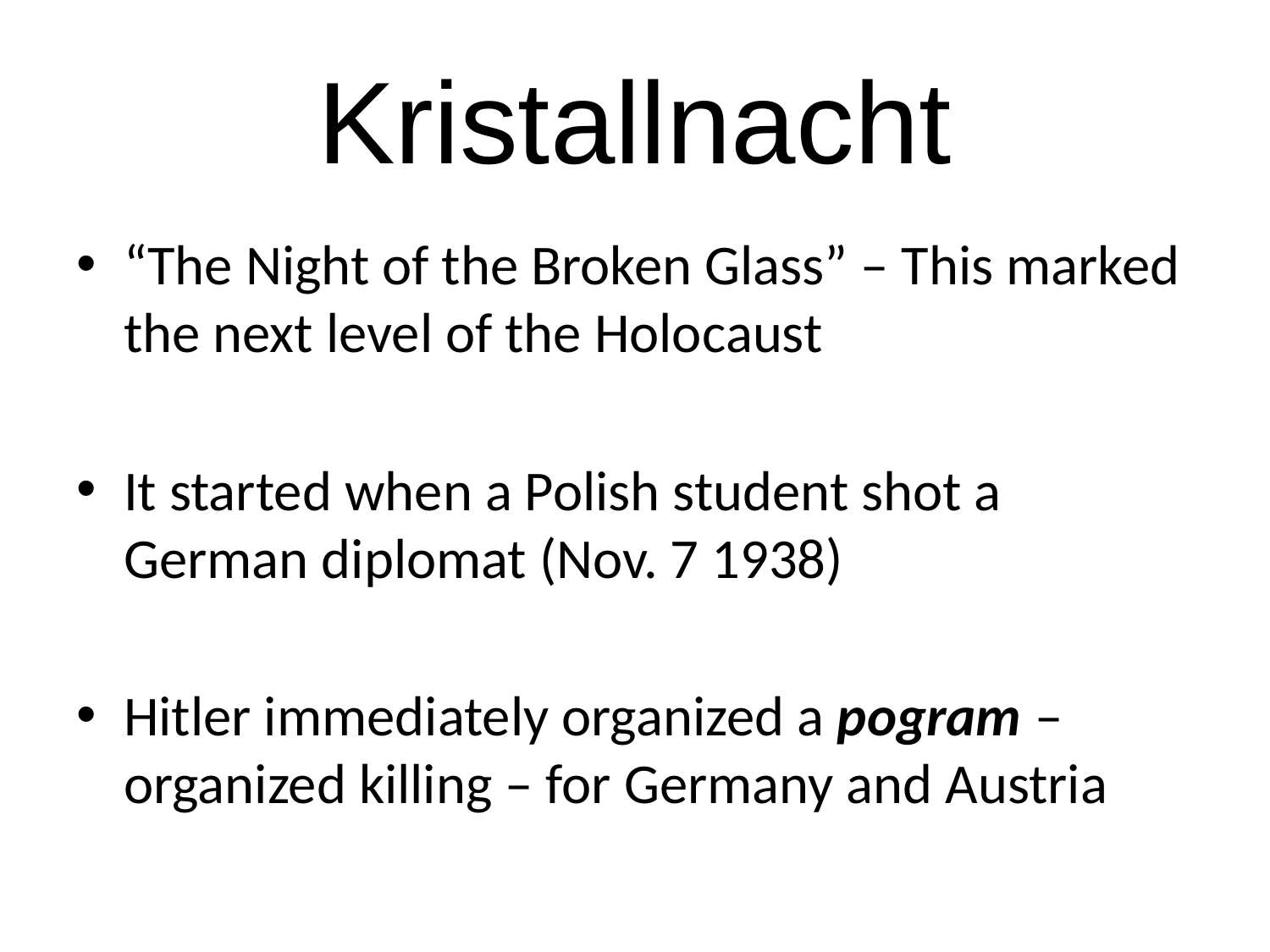

# Kristallnacht
“The Night of the Broken Glass” – This marked the next level of the Holocaust

It started when a Polish student shot a German diplomat (Nov. 7 1938)

Hitler immediately organized a pogram – organized killing – for Germany and Austria